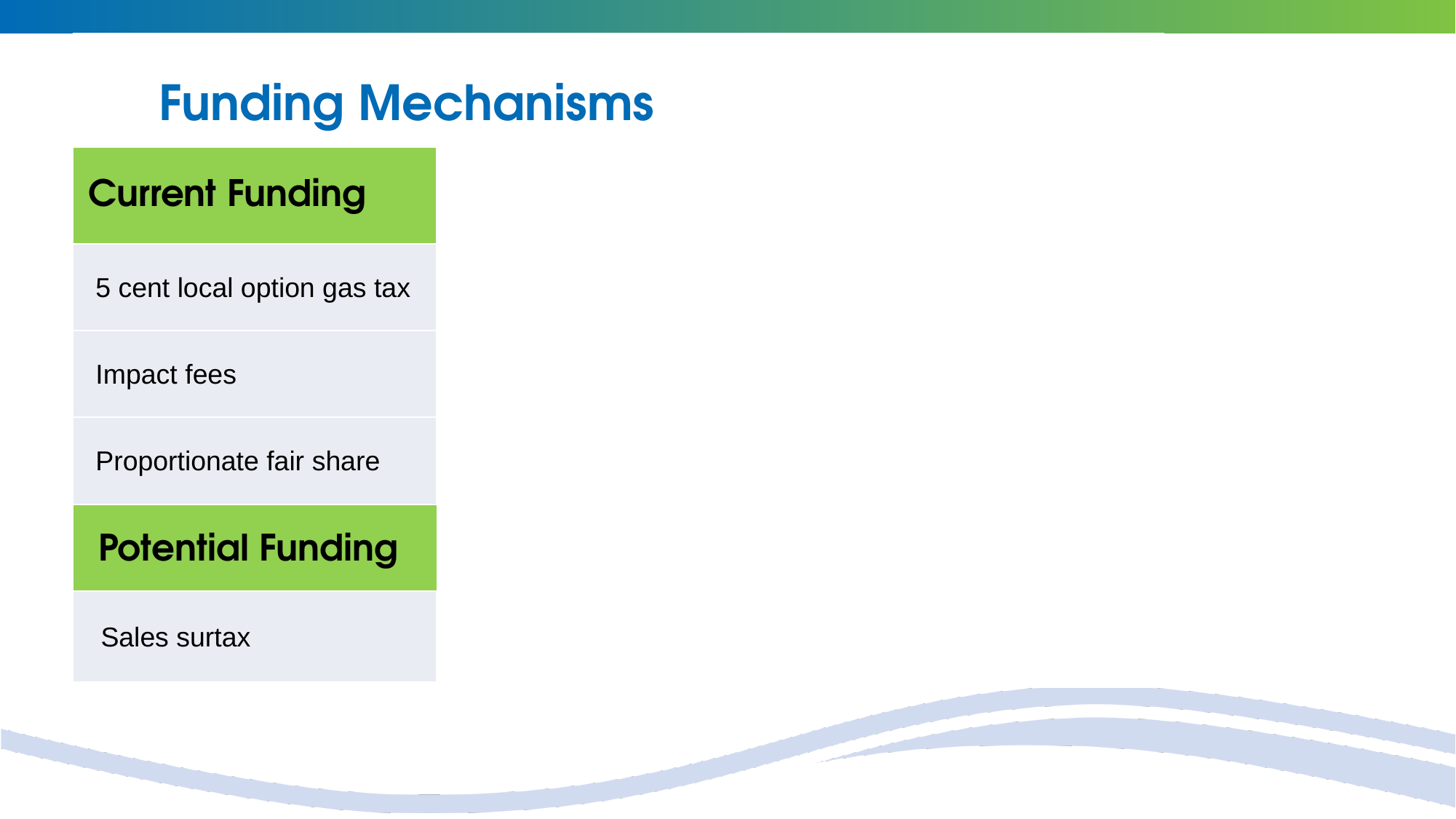

# Funding Mechanisms
| Current Funding | Estimated Revenue |  | Remarks |
| --- | --- | --- | --- |
|  | 2019 | 2020 |  |
| 5 cent local option gas tax | $6,374,847 | $6,438,595 | Countywide |
| Impact fees | $3,256,921 | $3,989,627 | All Zone 1 |
| Proportionate fair share | ?? | ?? | All earmarked for Williamson Blvd construction widening of LPGA Blvd widening study/design |
| Potential Funding |  |  |  |
| Sales surtax |  |  |  |